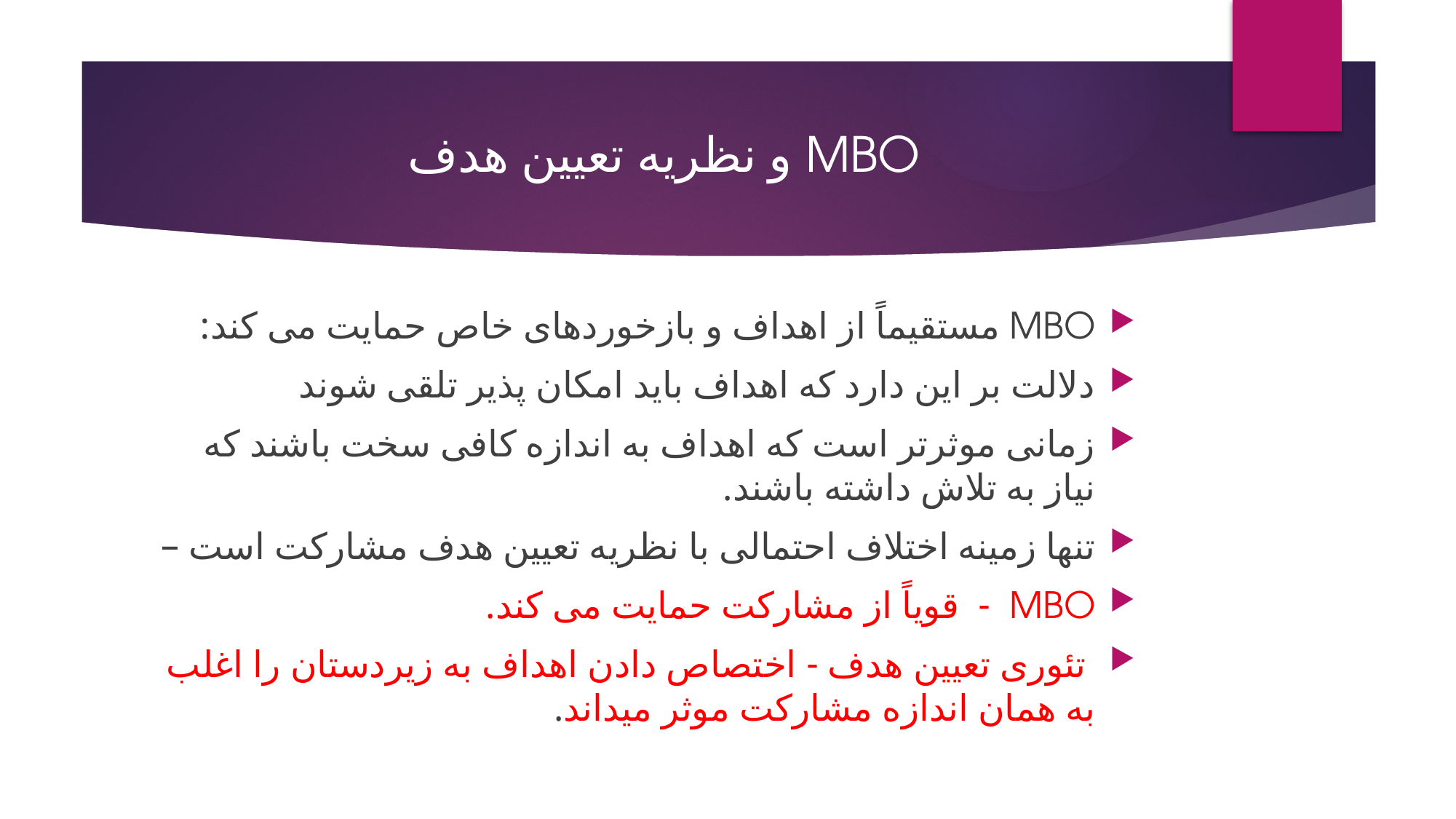

# MBO و نظریه تعیین هدف
MBO مستقیماً از اهداف و بازخوردهای خاص حمایت می کند:
دلالت بر این دارد که اهداف باید امکان پذیر تلقی شوند
زمانی موثرتر است که اهداف به اندازه کافی سخت باشند که نیاز به تلاش داشته باشند.
تنها زمینه اختلاف احتمالی با نظریه تعیین هدف مشارکت است –
MBO  -  قویاً از مشارکت حمایت می کند.
 تئوری تعیین هدف - اختصاص دادن اهداف به زیردستان را اغلب به همان اندازه مشارکت موثر میداند.